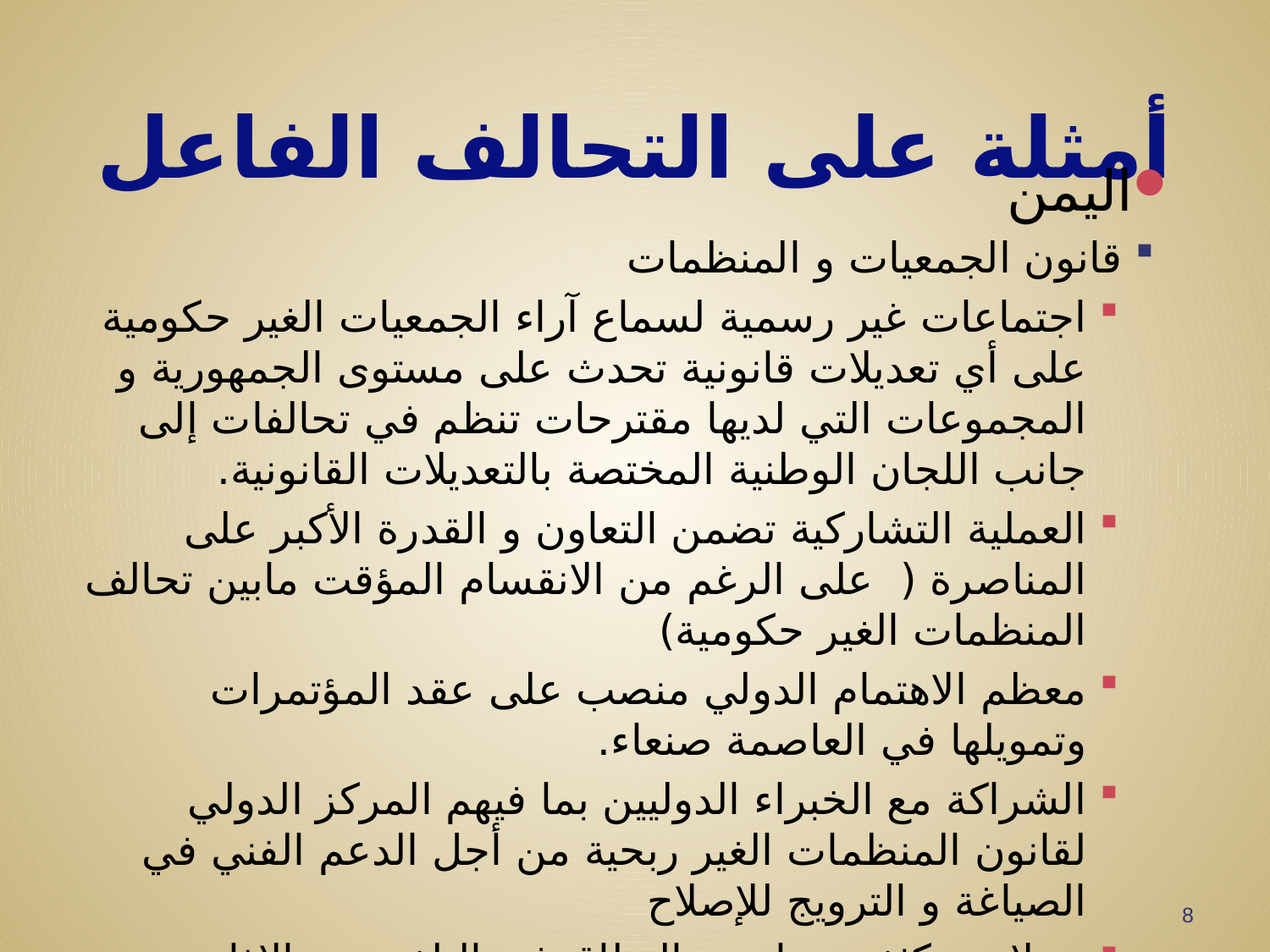

# أمثلة على التحالف الفاعل
اليمن
قانون الجمعيات و المنظمات
اجتماعات غير رسمية لسماع آراء الجمعيات الغير حكومية على أي تعديلات قانونية تحدث على مستوى الجمهورية و المجموعات التي لديها مقترحات تنظم في تحالفات إلى جانب اللجان الوطنية المختصة بالتعديلات القانونية.
العملية التشاركية تضمن التعاون و القدرة الأكبر على المناصرة (  على الرغم من الانقسام المؤقت مابين تحالف المنظمات الغير حكومية)
معظم الاهتمام الدولي منصب على عقد المؤتمرات وتمويلها في العاصمة صنعاء.
الشراكة مع الخبراء الدوليين بما فيهم المركز الدولي لقانون المنظمات الغير ربحية من أجل الدعم الفني في الصياغة و الترويج للإصلاح
حملات مكثفة و واسعة النطاق في التلفزيون, الإذاعة.
العمل مع الحلفاء في البرلمان و حتى الخصوم في وزارة العمل و الشئون الاجتماعية
8